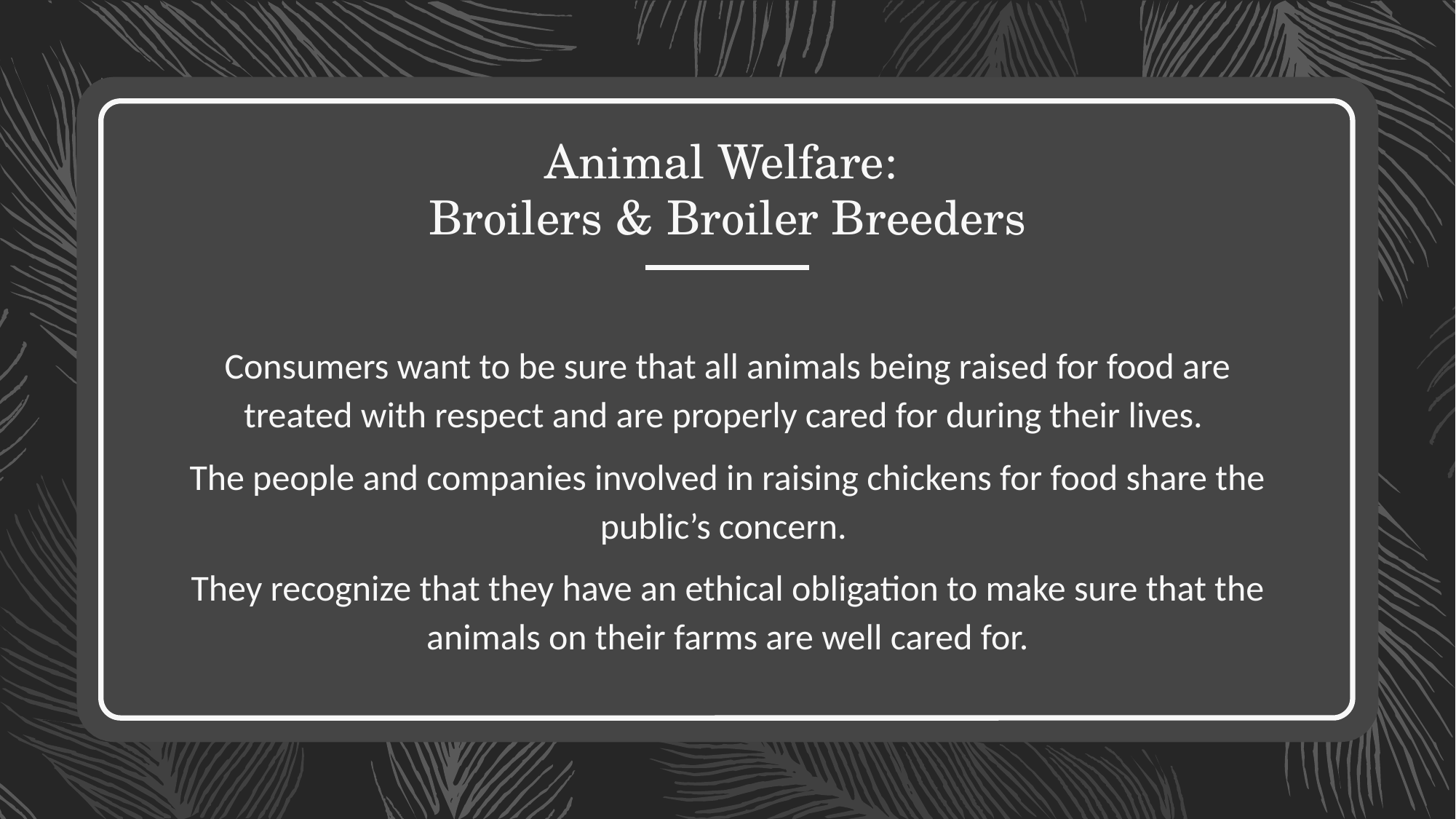

# Animal Welfare: Broilers & Broiler Breeders
Consumers want to be sure that all animals being raised for food are treated with respect and are properly cared for during their lives.
The people and companies involved in raising chickens for food share the public’s concern.
They recognize that they have an ethical obligation to make sure that the animals on their farms are well cared for.